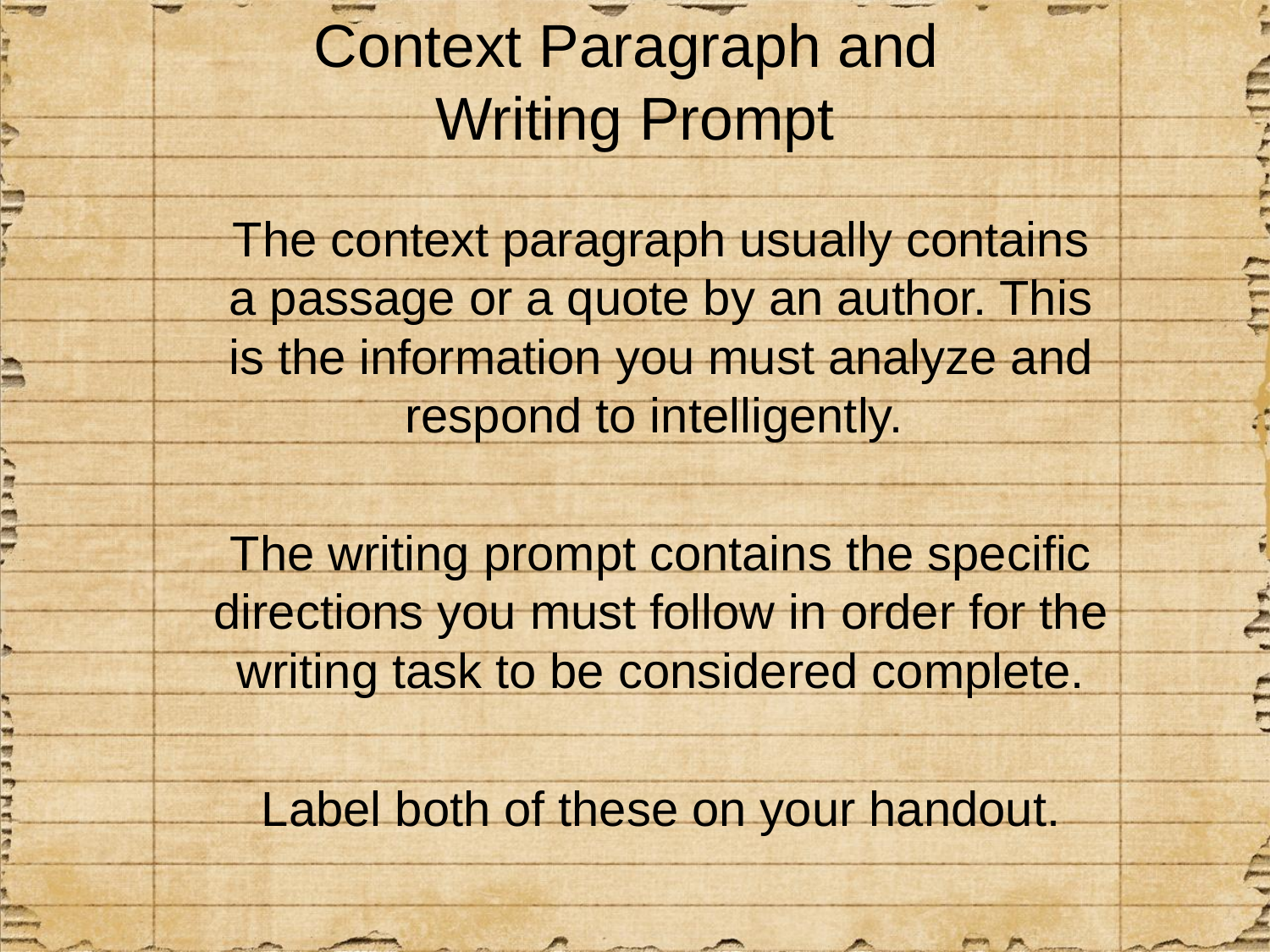

# Context Paragraph and Writing Prompt
The context paragraph usually contains a passage or a quote by an author. This is the information you must analyze and respond to intelligently.

The writing prompt contains the specific directions you must follow in order for the writing task to be considered complete.

Label both of these on your handout.